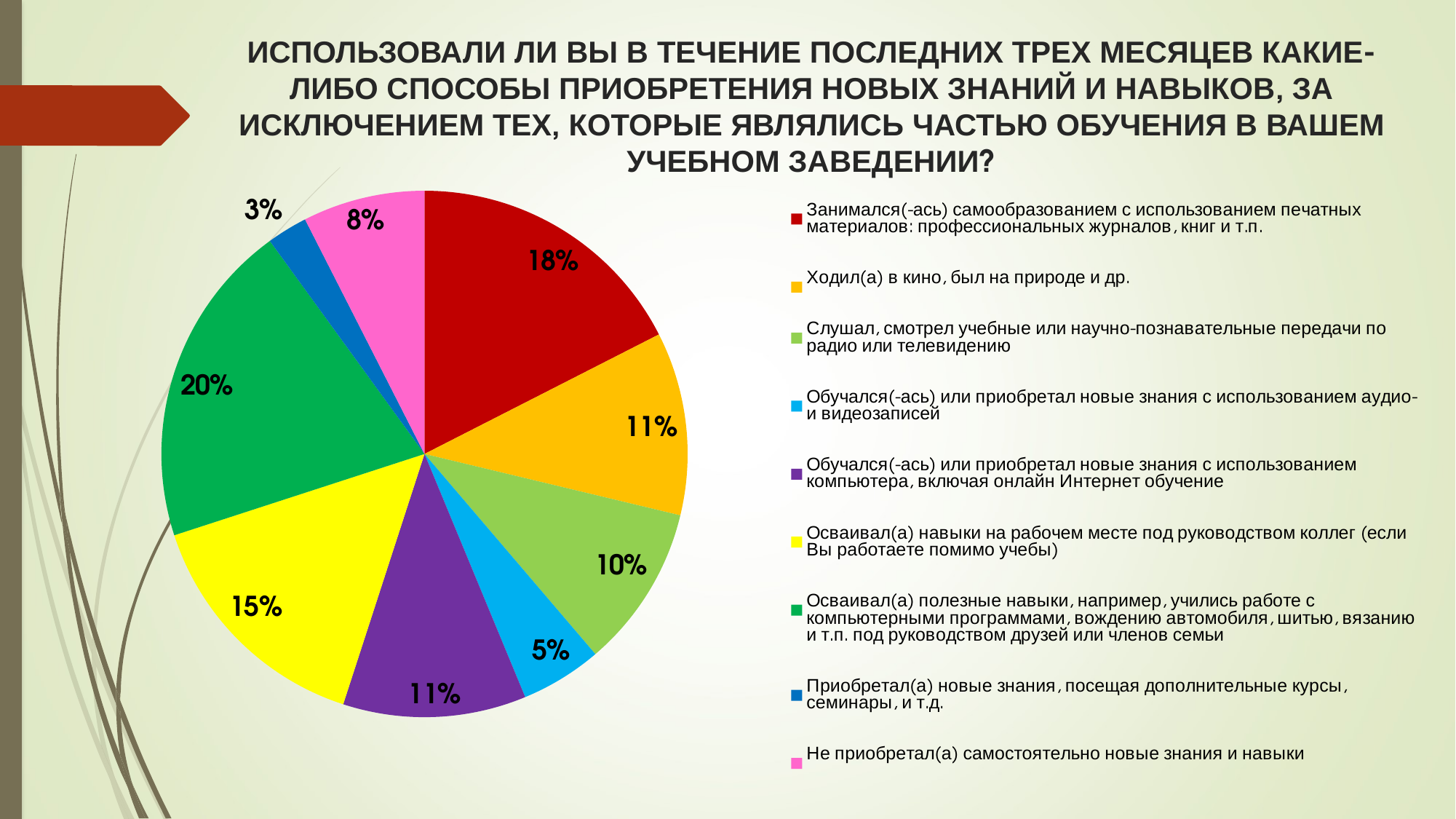

# ИСПОЛЬЗОВАЛИ ЛИ ВЫ В ТЕЧЕНИЕ ПОСЛЕДНИХ ТРЕХ МЕСЯЦЕВ КАКИЕ-ЛИБО СПОСОБЫ ПРИОБРЕТЕНИЯ НОВЫХ ЗНАНИЙ И НАВЫКОВ, ЗА ИСКЛЮЧЕНИЕМ ТЕХ, КОТОРЫЕ ЯВЛЯЛИСЬ ЧАСТЬЮ ОБУЧЕНИЯ В ВАШЕМ УЧЕБНОМ ЗАВЕДЕНИИ?

### Chart

| Category | Ряд 1 |
|---|---|
| Занимался(-ась) самообразованием с использованием печатных материалов: профессиональных журналов, книг и т.п. | 14.0 |
| Ходил(а) в кино, был на природе и др. | 9.0 |
| Слушал, смотрел учебные или научно-познавательные передачи по радио или телевидению | 8.0 |
| Обучался(-ась) или приобретал новые знания с использованием аудио- и видеозаписей | 4.0 |
| Обучался(-ась) или приобретал новые знания с использованием компьютера, включая онлайн Интернет обучение | 9.0 |
| Осваивал(а) навыки на рабочем месте под руководством коллег (если Вы работаете помимо учебы) | 12.0 |
| Осваивал(а) полезные навыки, например, учились работе с компьютерными программами, вождению автомобиля, шитью, вязанию и т.п. под руководством друзей или членов семьи | 16.0 |
| Приобретал(а) новые знания, посещая дополнительные курсы, семинары, и т.д. | 2.0 |
| Не приобретал(а) самостоятельно новые знания и навыки | 6.0 |